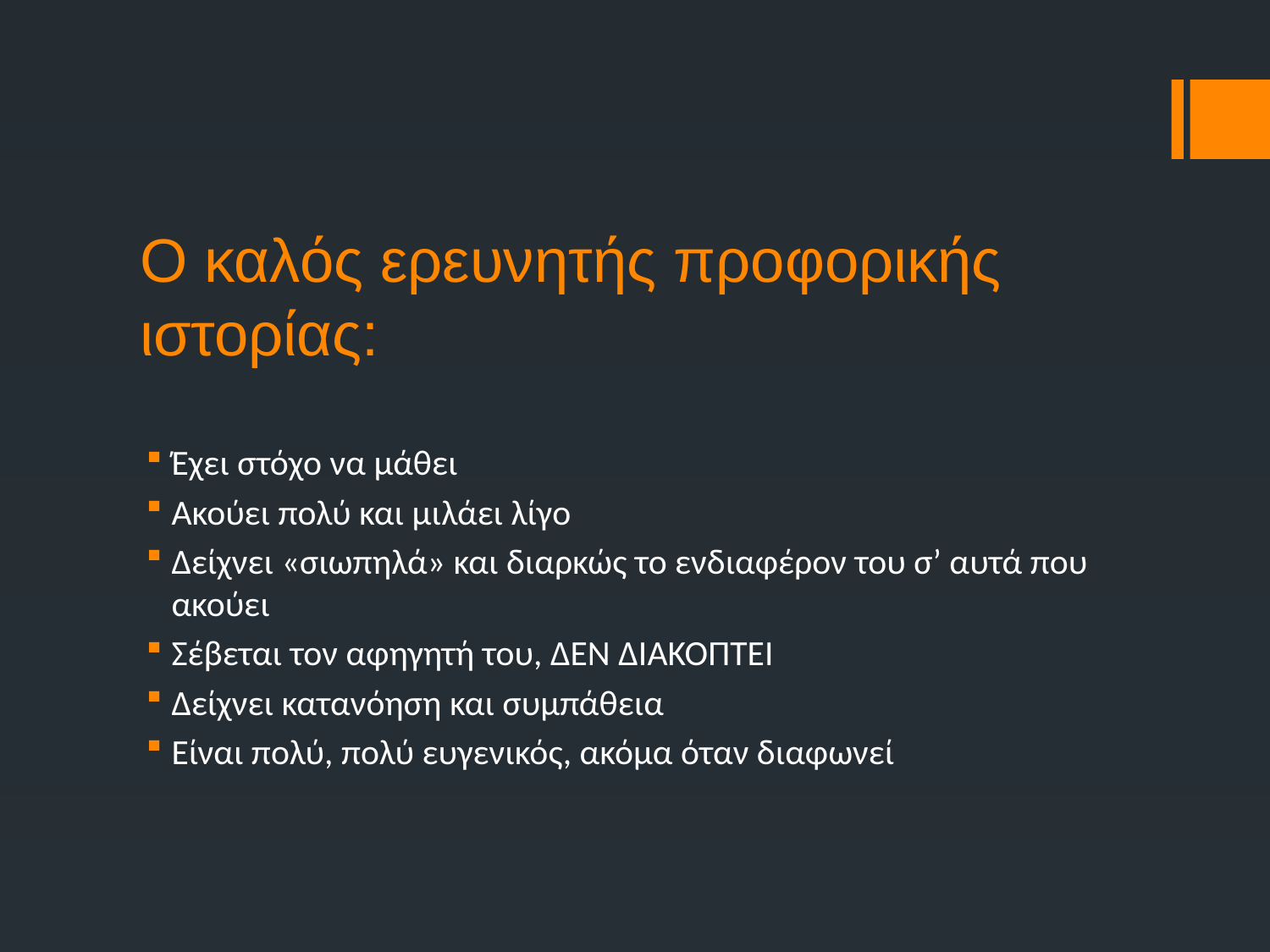

# Ο καλός ερευνητής προφορικής ιστορίας:

Έχει στόχο να μάθει
Ακούει πολύ και μιλάει λίγο
Δείχνει «σιωπηλά» και διαρκώς το ενδιαφέρον του σ’ αυτά που ακούει
Σέβεται τον αφηγητή του, ΔΕΝ ΔΙΑΚΟΠΤΕΙ
Δείχνει κατανόηση και συμπάθεια
Είναι πολύ, πολύ ευγενικός, ακόμα όταν διαφωνεί